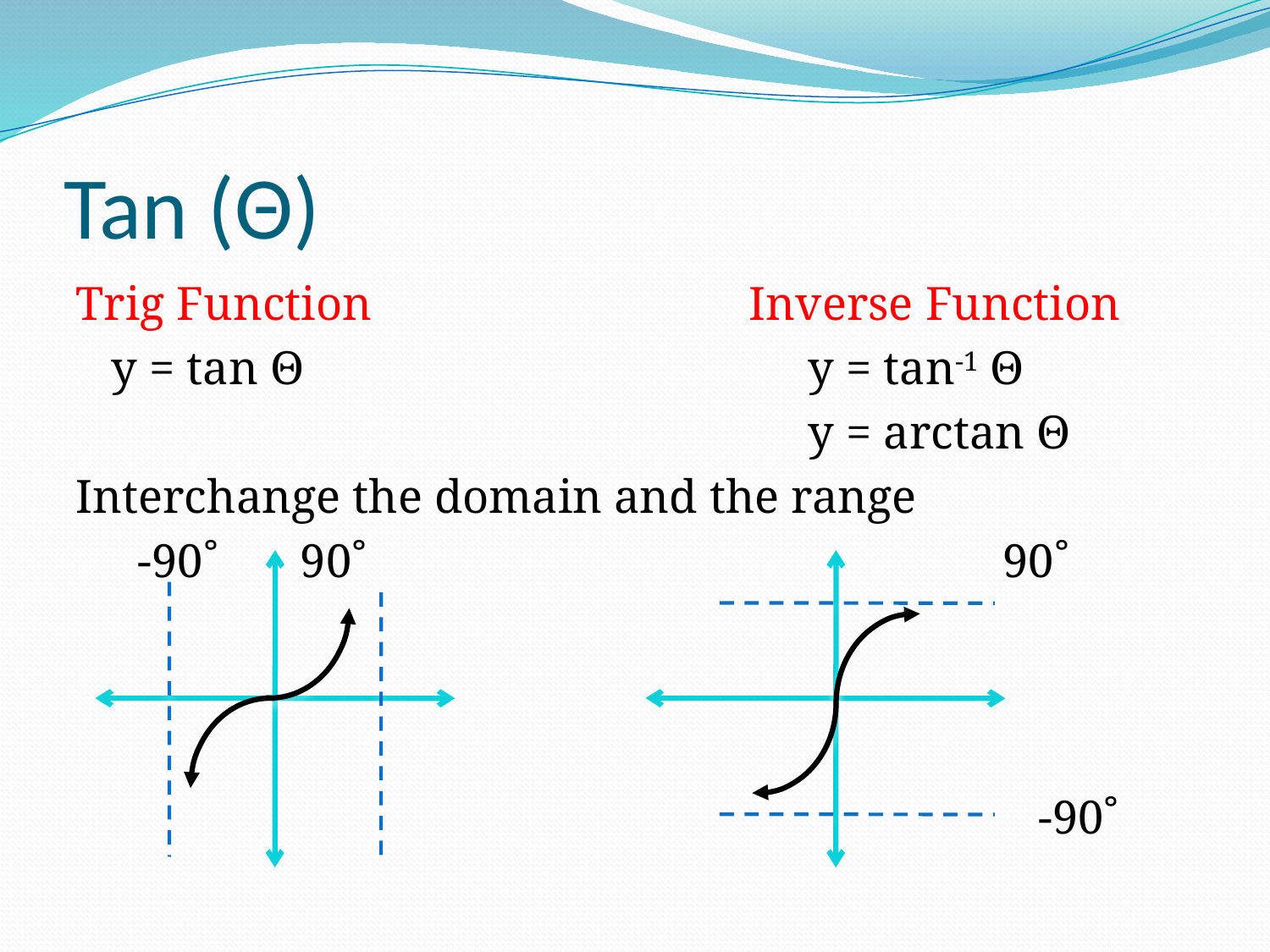

# Tan (Θ)
Trig Function			Inverse Function
   y = tan Θ				     y = tan-1 Θ
						     y = arctan Θ
Interchange the domain and the range
	  -90˚	     90˚	                      			90˚

								   -90˚